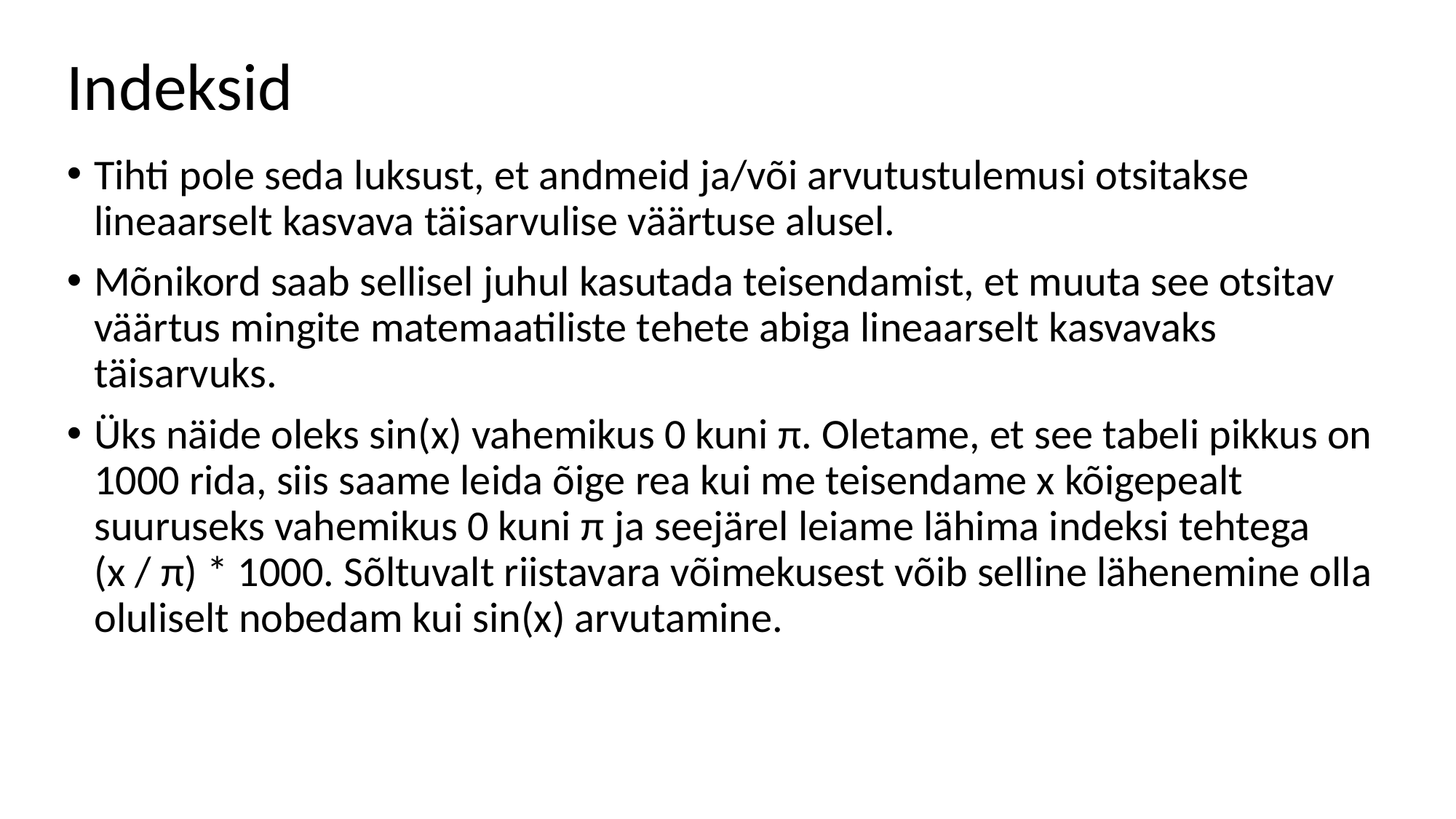

# Indeksid
Tihti pole seda luksust, et andmeid ja/või arvutustulemusi otsitakse lineaarselt kasvava täisarvulise väärtuse alusel.
Mõnikord saab sellisel juhul kasutada teisendamist, et muuta see otsitav väärtus mingite matemaatiliste tehete abiga lineaarselt kasvavaks täisarvuks.
Üks näide oleks sin(x) vahemikus 0 kuni π. Oletame, et see tabeli pikkus on 1000 rida, siis saame leida õige rea kui me teisendame x kõigepealt suuruseks vahemikus 0 kuni π ja seejärel leiame lähima indeksi tehtega
(x / π) * 1000. Sõltuvalt riistavara võimekusest võib selline lähenemine olla oluliselt nobedam kui sin(x) arvutamine.